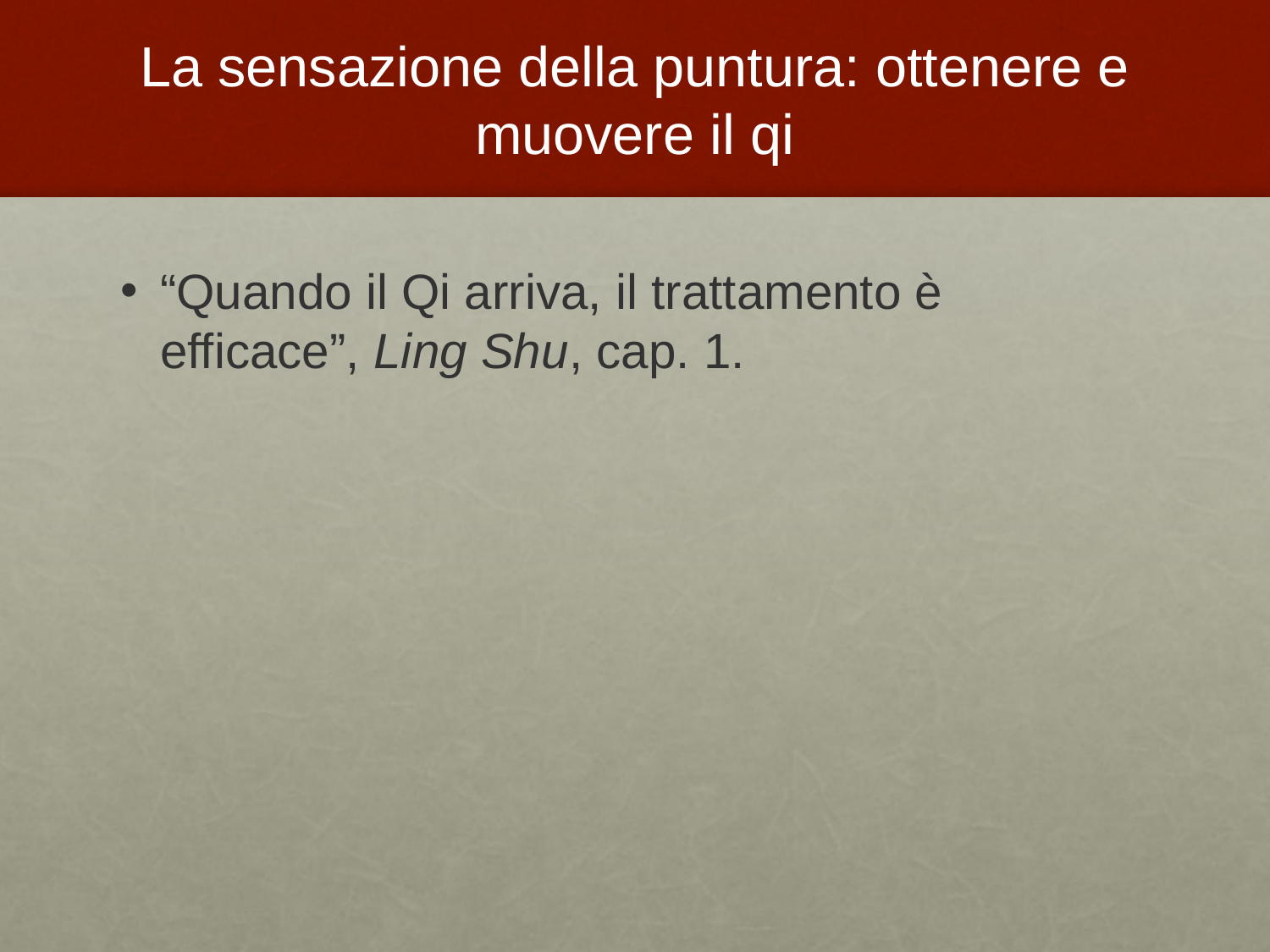

# La sensazione della puntura: ottenere e muovere il qi
“Quando il Qi arriva, il trattamento è efficace”, Ling Shu, cap. 1.